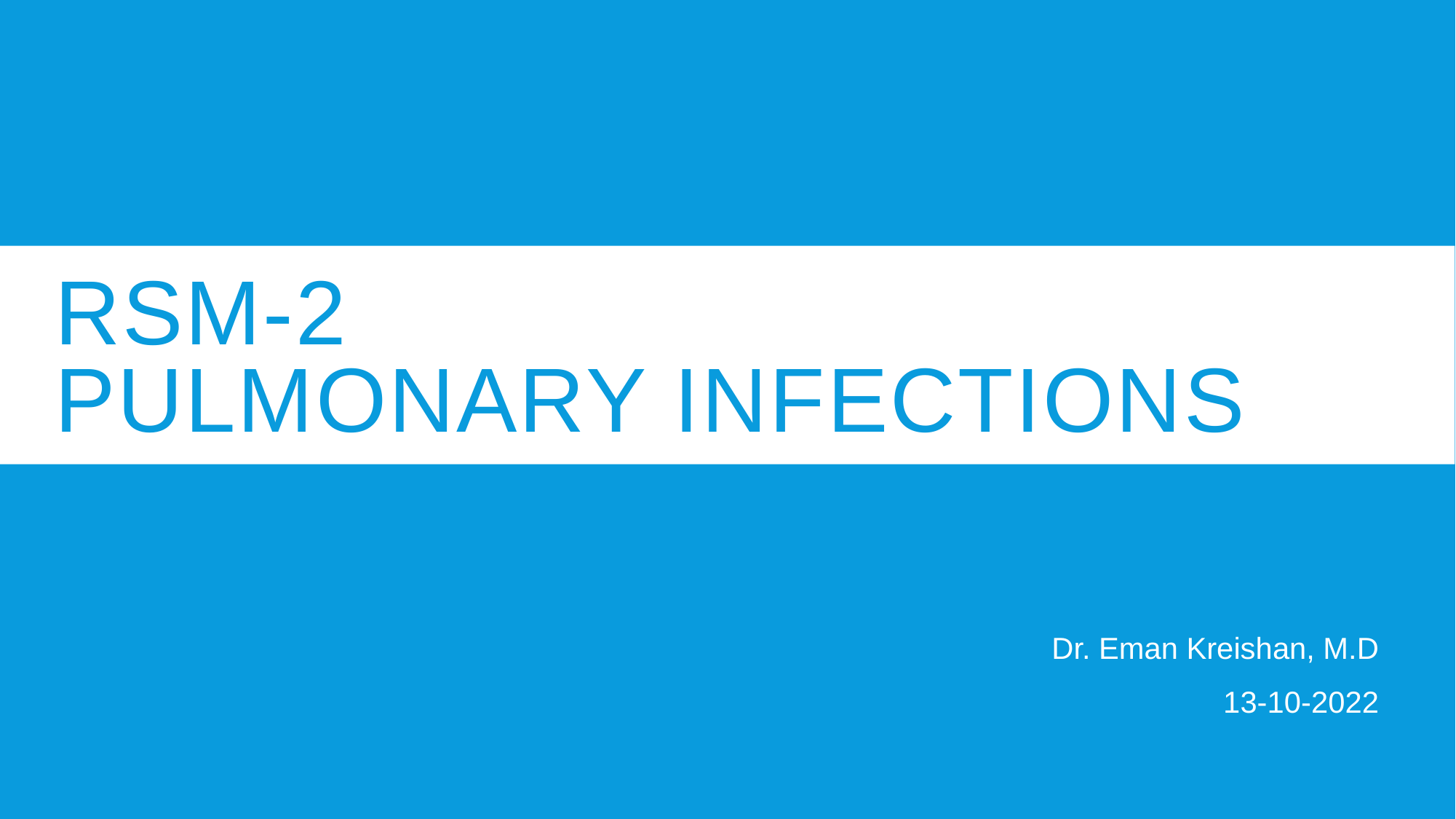

# RSM-2 PULMONARY INFECTIONS
Dr. Eman Kreishan, M.D
13-10-2022